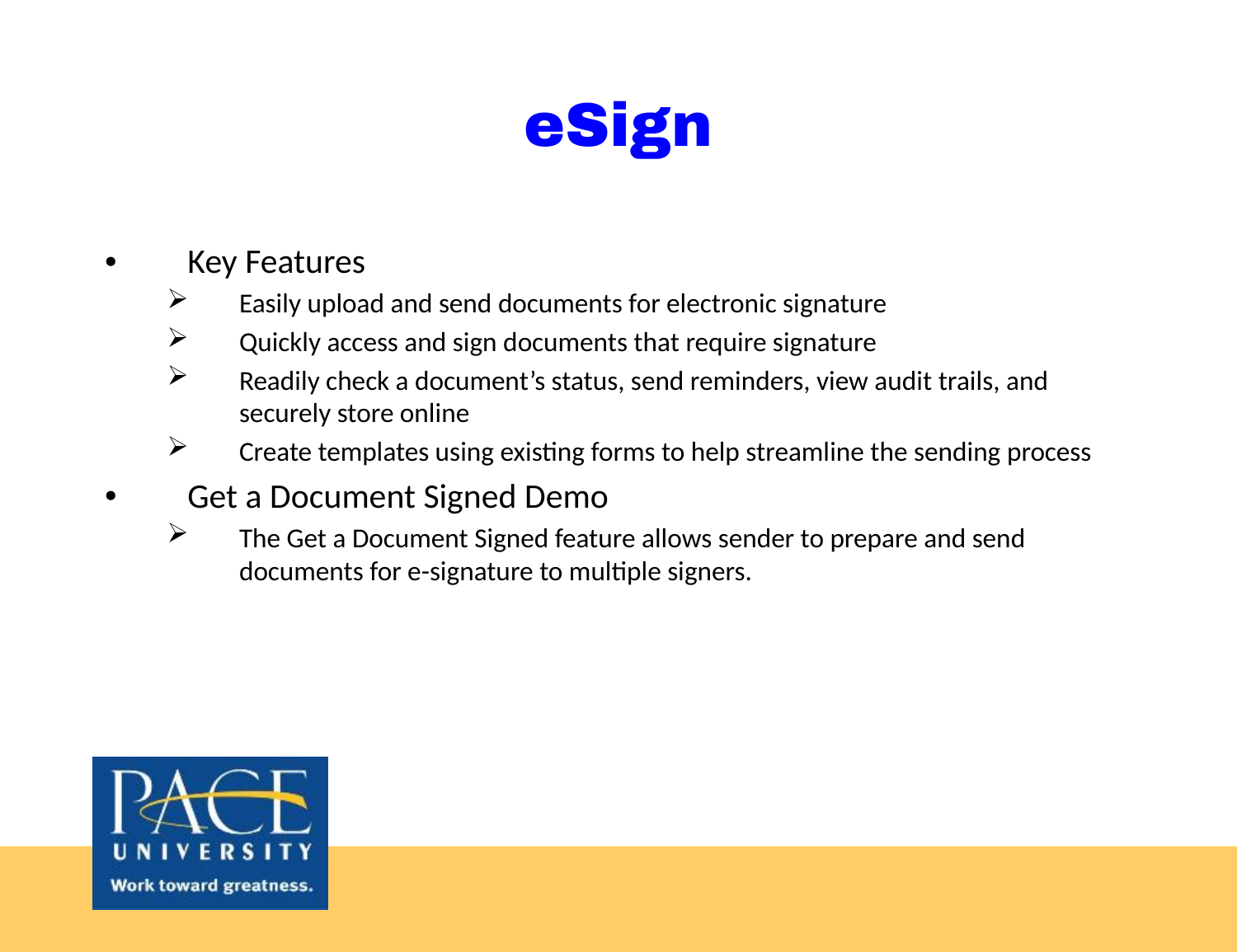

# eSign
Key Features
Easily upload and send documents for electronic signature
Quickly access and sign documents that require signature
Readily check a document’s status, send reminders, view audit trails, and securely store online
Create templates using existing forms to help streamline the sending process
Get a Document Signed Demo
The Get a Document Signed feature allows sender to prepare and send documents for e-signature to multiple signers.